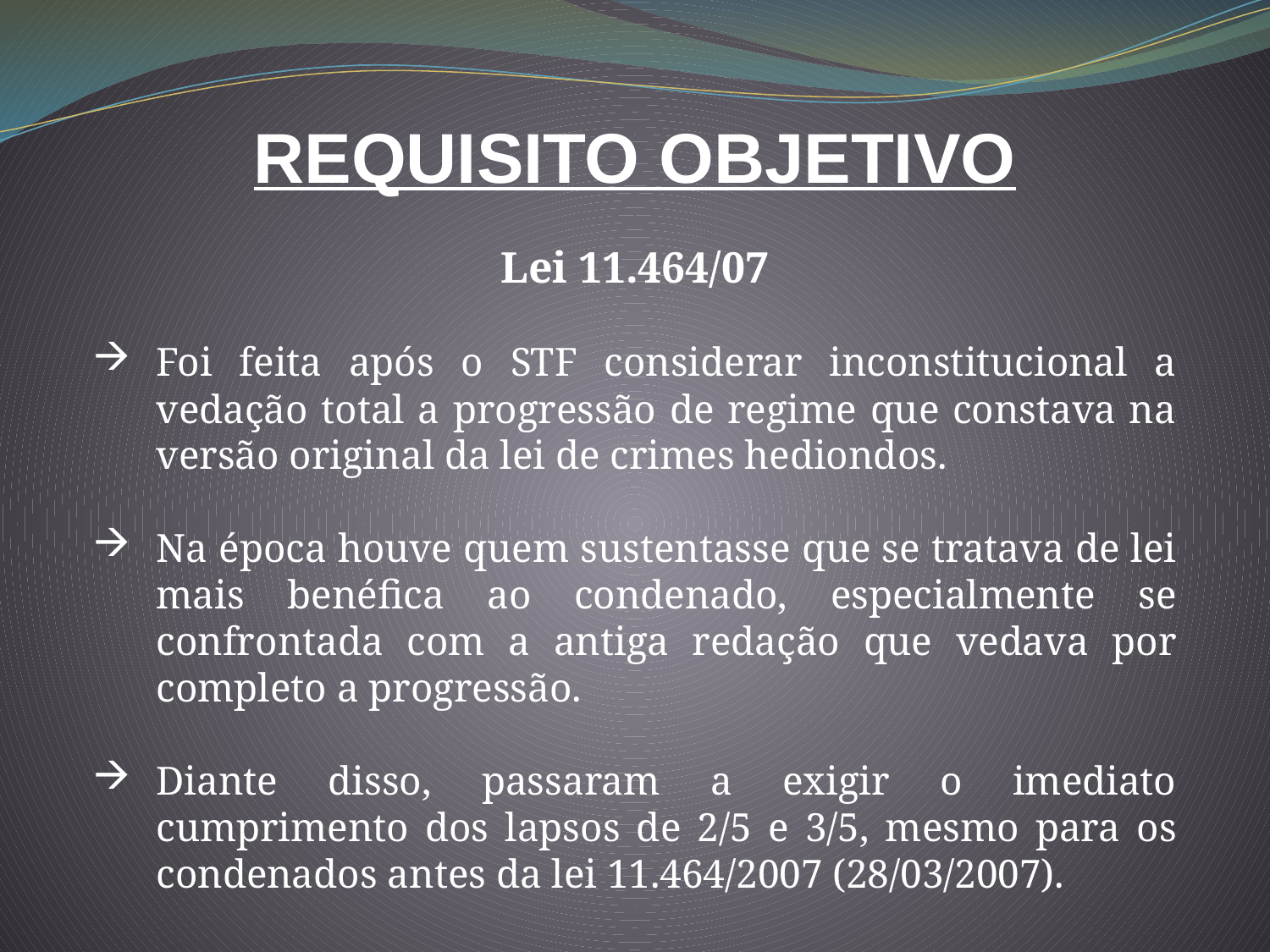

REQUISITO OBJETIVO

Lei 11.464/07

Foi feita após o STF considerar inconstitucional a vedação total a progressão de regime que constava na versão original da lei de crimes hediondos.

Na época houve quem sustentasse que se tratava de lei mais benéfica ao condenado, especialmente se confrontada com a antiga redação que vedava por completo a progressão.

Diante disso, passaram a exigir o imediato cumprimento dos lapsos de 2/5 e 3/5, mesmo para os condenados antes da lei 11.464/2007 (28/03/2007).